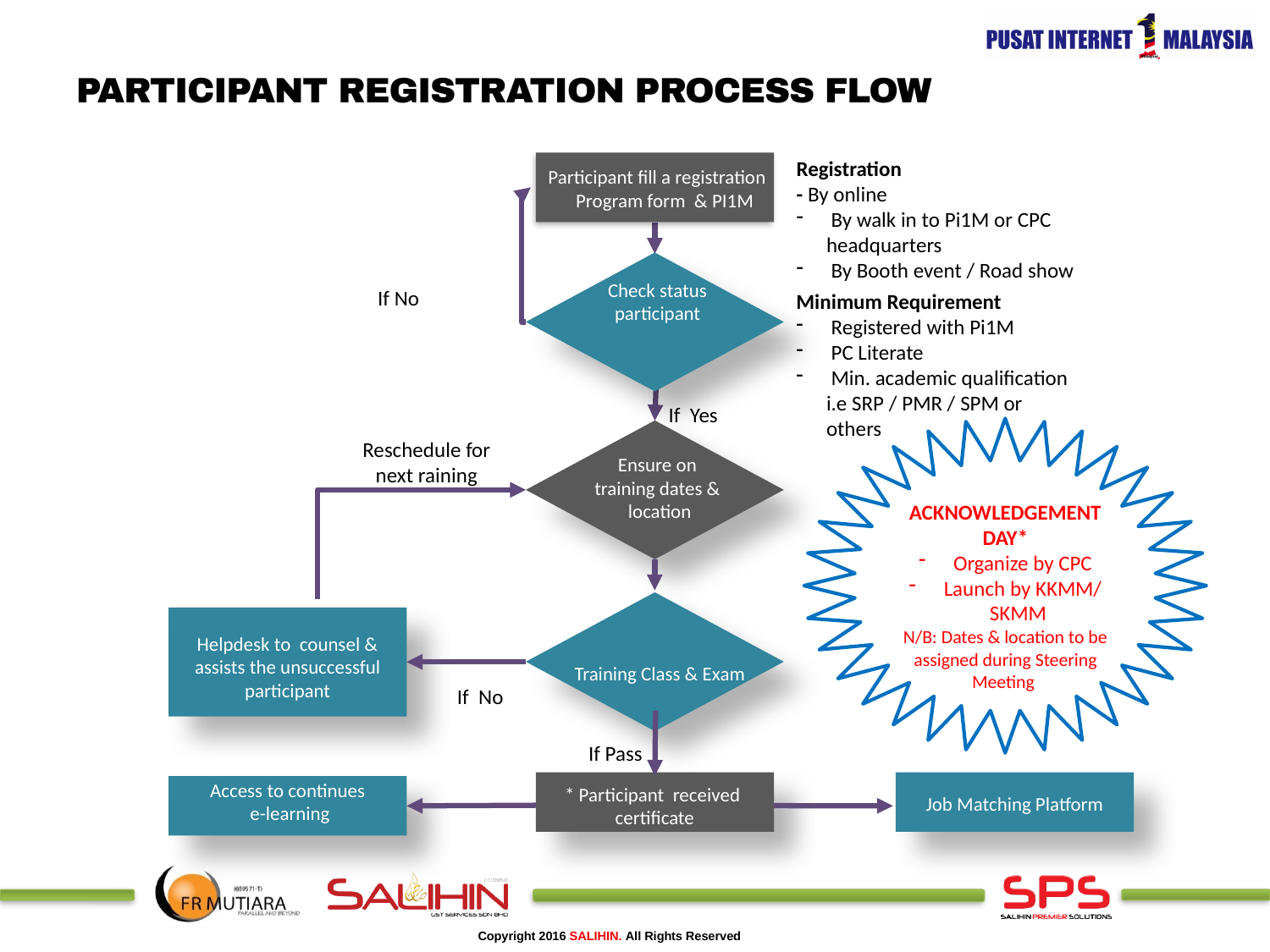

PARTICIPANT REGISTRATION PROCESS FLOW
Registration
- By online
 By walk in to Pi1M or CPC headquarters
 By Booth event / Road show

Participant fill a registration
Program form  & PI1M

Check status
participant
If No
Minimum Requirement
 Registered with Pi1M
 PC Literate
 Min. academic qualification i.e SRP / PMR / SPM or  others

If  Yes

Reschedule for next raining
Ensure on
training dates &
location
ACKNOWLEDGEMENT DAY*
 Organize by CPC
 Launch by KKMM/ SKMM
N/B: Dates & location to be assigned during Steering Meeting

Helpdesk to  counsel & assists the unsuccessful participant
Training Class & Exam
If  No
If Pass
Access to continues
e-learning

* Participant  received
certificate

Job Matching Platform